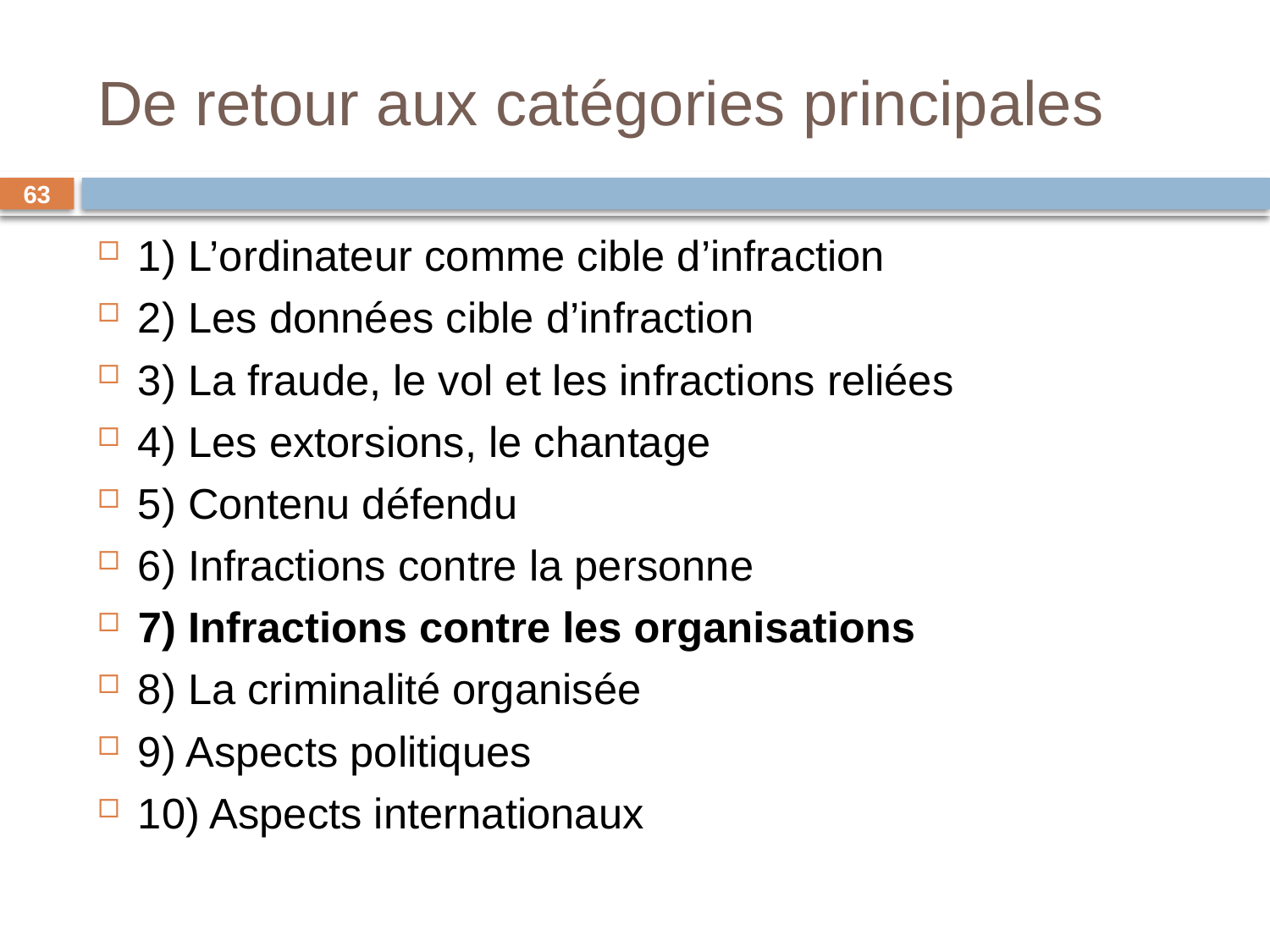

# De retour aux catégories principales
63
1) L’ordinateur comme cible d’infraction
2) Les données cible d’infraction
3) La fraude, le vol et les infractions reliées
4) Les extorsions, le chantage
5) Contenu défendu
6) Infractions contre la personne
7) Infractions contre les organisations
8) La criminalité organisée
9) Aspects politiques
10) Aspects internationaux